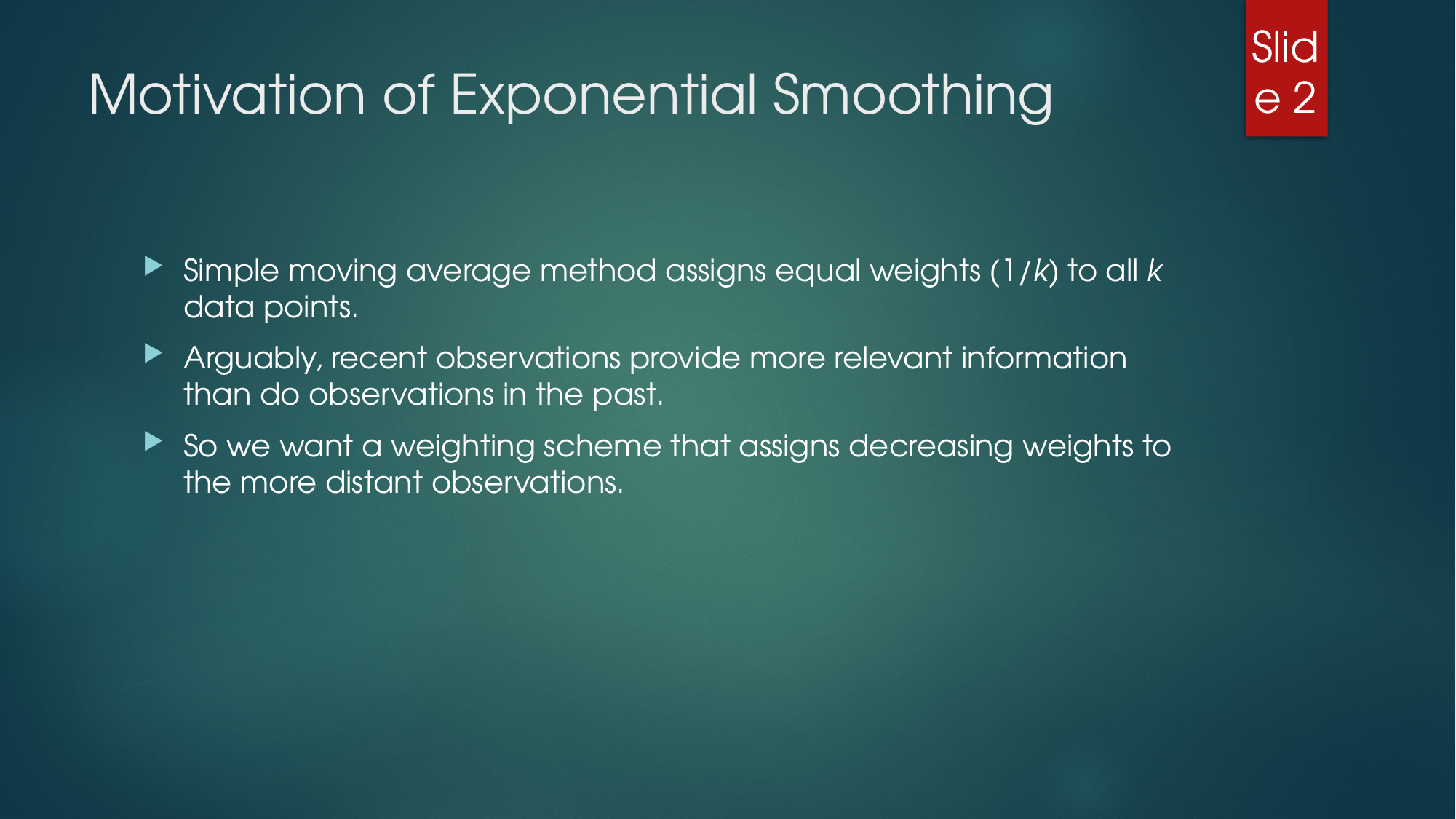

Slide 2
# Motivation of Exponential Smoothing
Simple moving average method assigns equal weights (1/k) to all k data points.
Arguably, recent observations provide more relevant information than do observations in the past.
So we want a weighting scheme that assigns decreasing weights to the more distant observations.